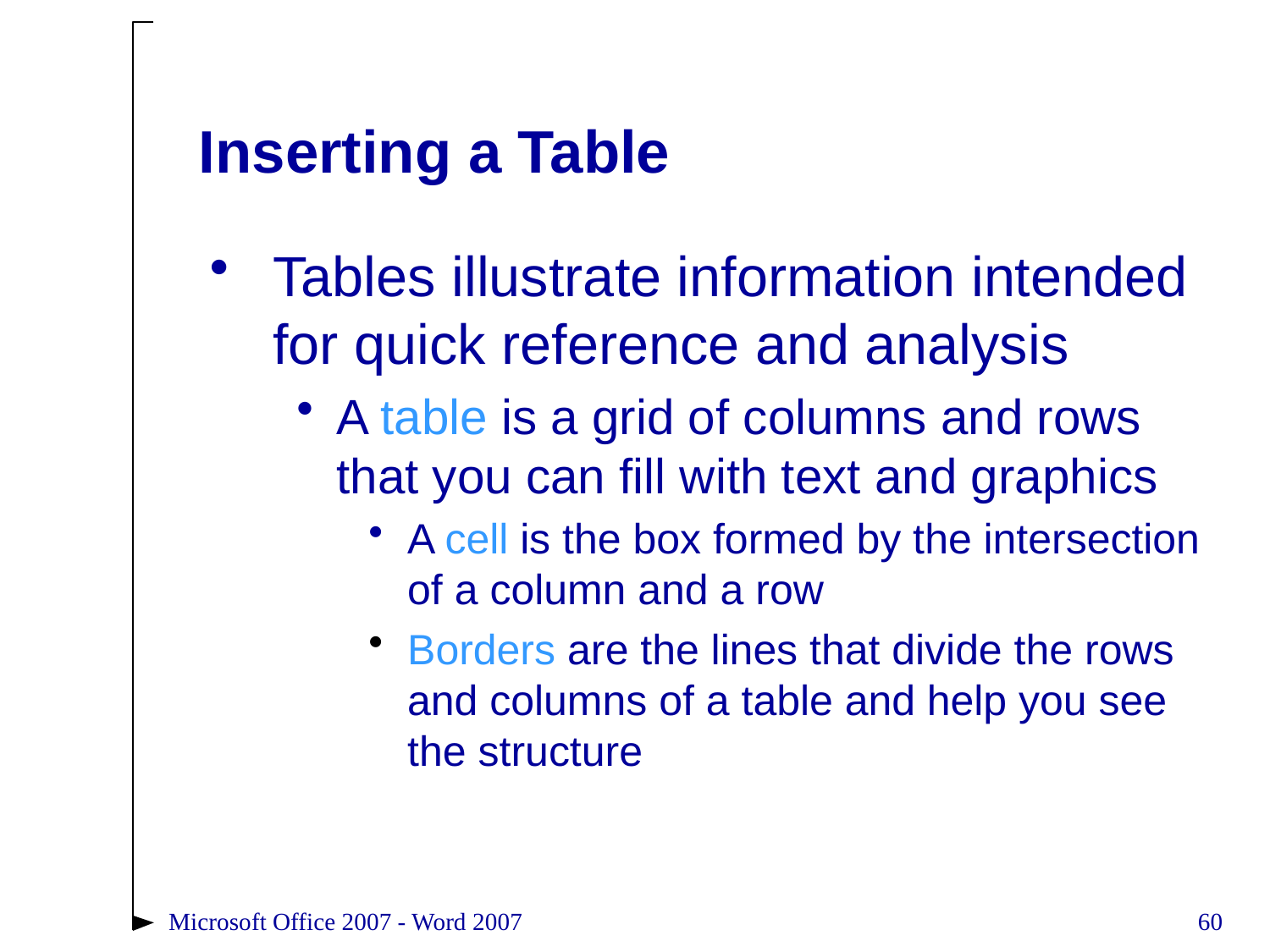

# Inserting a Table
Tables illustrate information intended for quick reference and analysis
A table is a grid of columns and rows that you can fill with text and graphics
A cell is the box formed by the intersection of a column and a row
Borders are the lines that divide the rows and columns of a table and help you see the structure
Microsoft Office 2007 - Word 2007
60